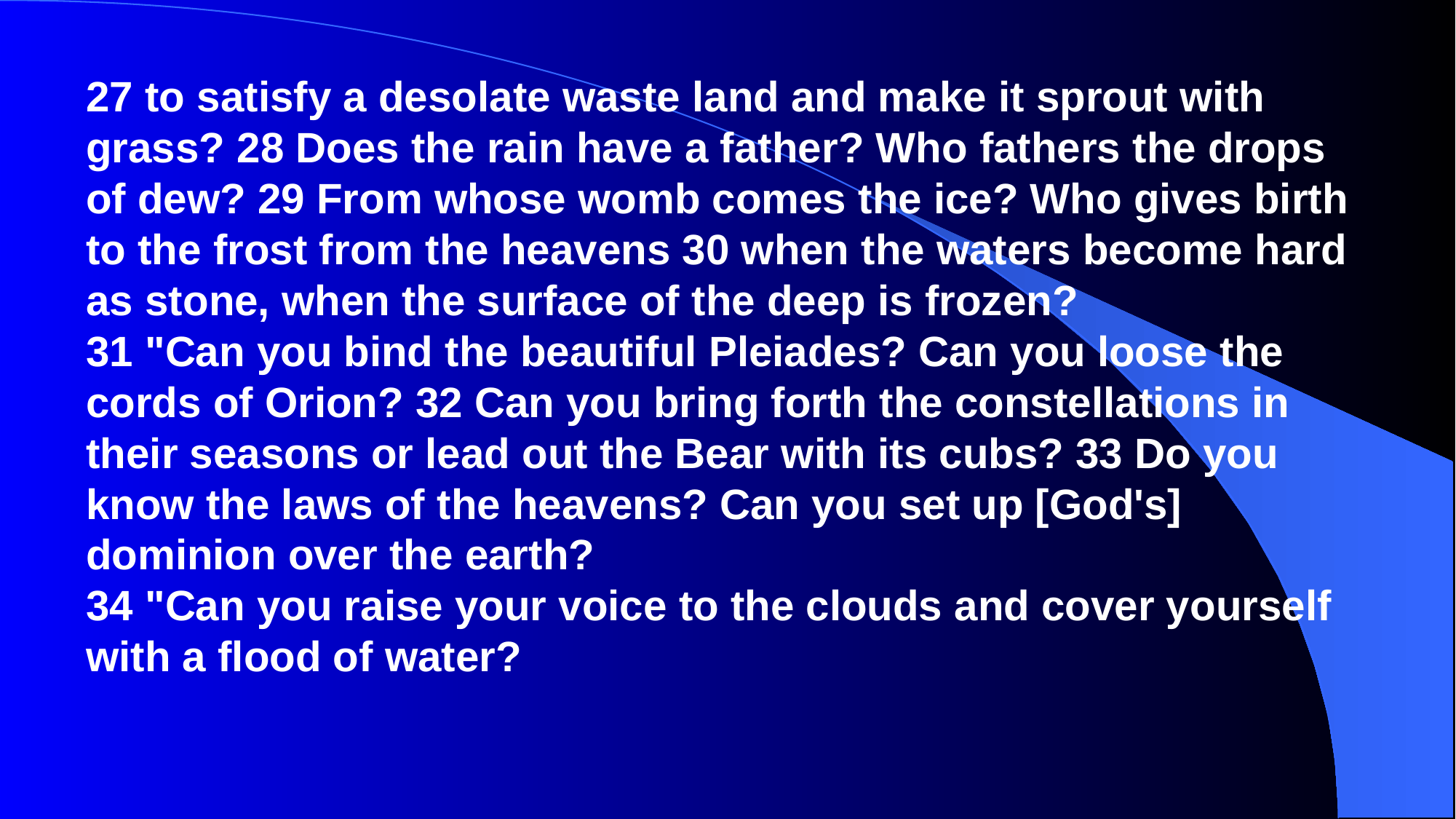

27 to satisfy a desolate waste land and make it sprout with grass? 28 Does the rain have a father? Who fathers the drops of dew? 29 From whose womb comes the ice? Who gives birth to the frost from the heavens 30 when the waters become hard as stone, when the surface of the deep is frozen?
31 "Can you bind the beautiful Pleiades? Can you loose the cords of Orion? 32 Can you bring forth the constellations in their seasons or lead out the Bear with its cubs? 33 Do you know the laws of the heavens? Can you set up [God's] dominion over the earth?
34 "Can you raise your voice to the clouds and cover yourself with a flood of water?